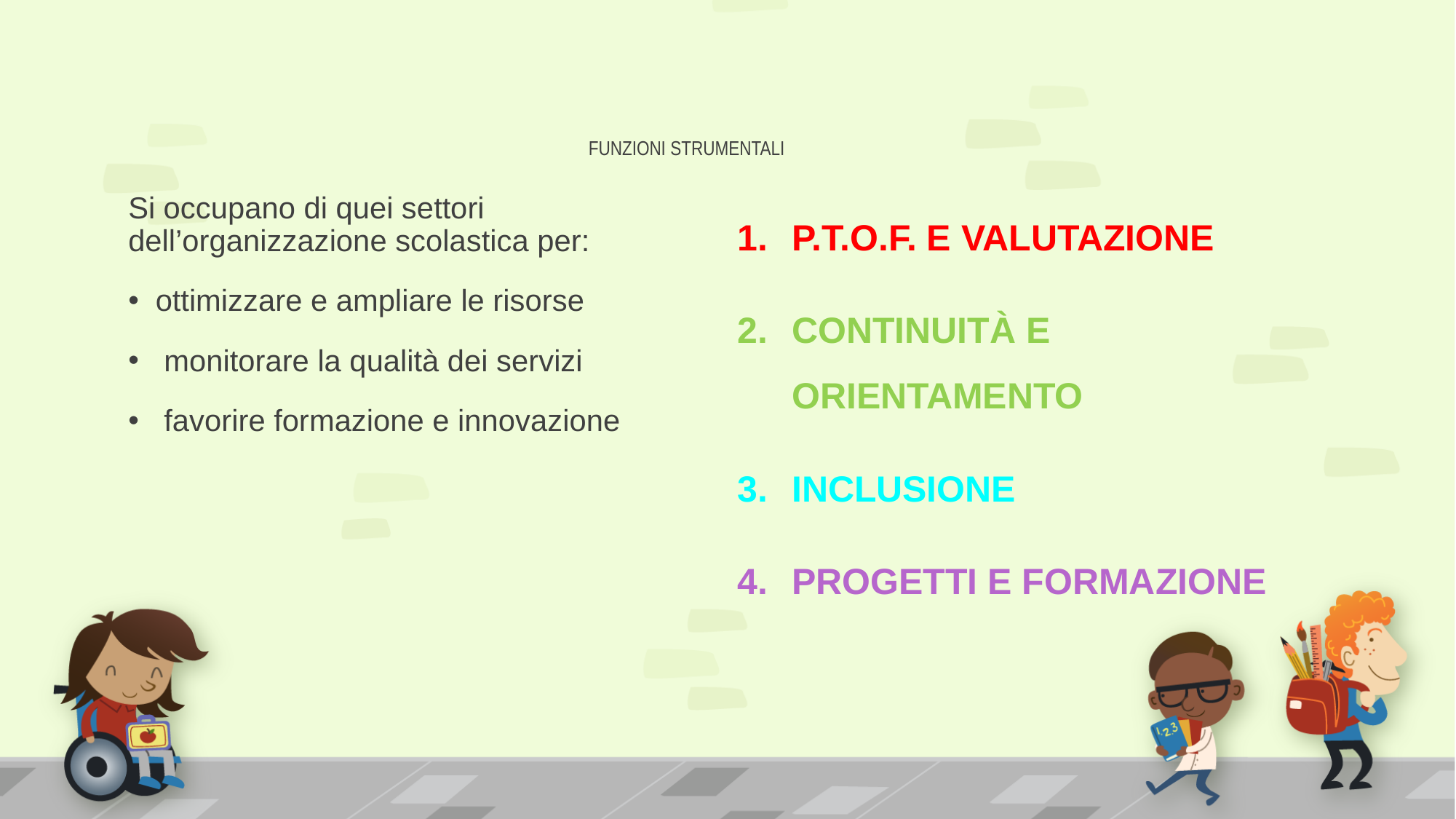

# FUNZIONI STRUMENTALI
Si occupano di quei settori dell’organizzazione scolastica per:
ottimizzare e ampliare le risorse
 monitorare la qualità dei servizi
 favorire formazione e innovazione
P.T.O.F. E VALUTAZIONE
CONTINUITÀ E ORIENTAMENTO
INCLUSIONE
PROGETTI E FORMAZIONE